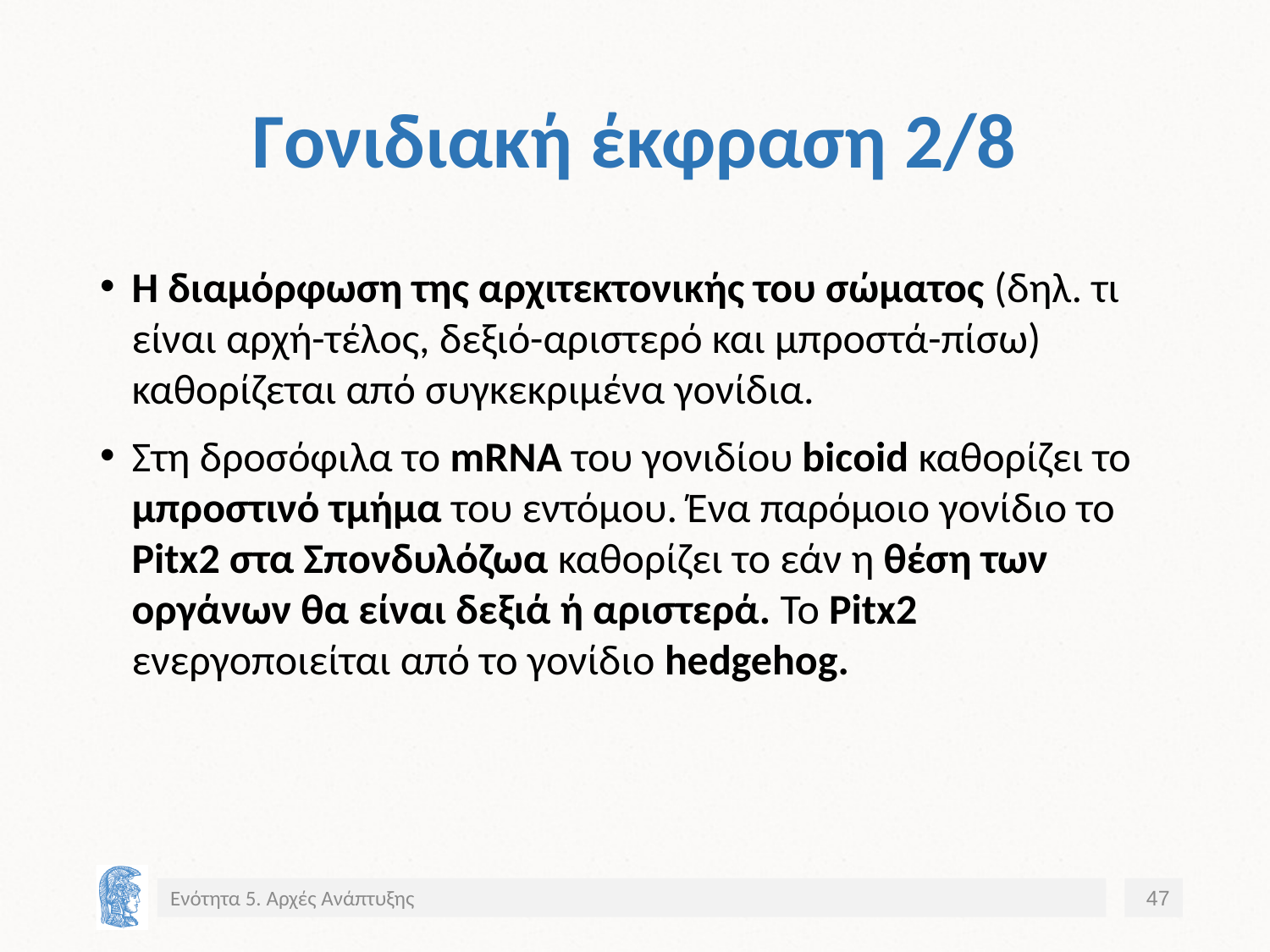

# Γονιδιακή έκφραση 2/8
Η διαμόρφωση της αρχιτεκτονικής του σώματος (δηλ. τι είναι αρχή-τέλος, δεξιό-αριστερό και μπροστά-πίσω) καθορίζεται από συγκεκριμένα γονίδια.
Στη δροσόφιλα το mRNA του γονιδίου bicoid καθορίζει το μπροστινό τμήμα του εντόμου. Ένα παρόμοιο γονίδιο το Pitx2 στα Σπονδυλόζωα καθορίζει το εάν η θέση των οργάνων θα είναι δεξιά ή αριστερά. Το Pitx2 ενεργοποιείται από το γονίδιο hedgehog.

Ενότητα 5. Αρχές Ανάπτυξης
47